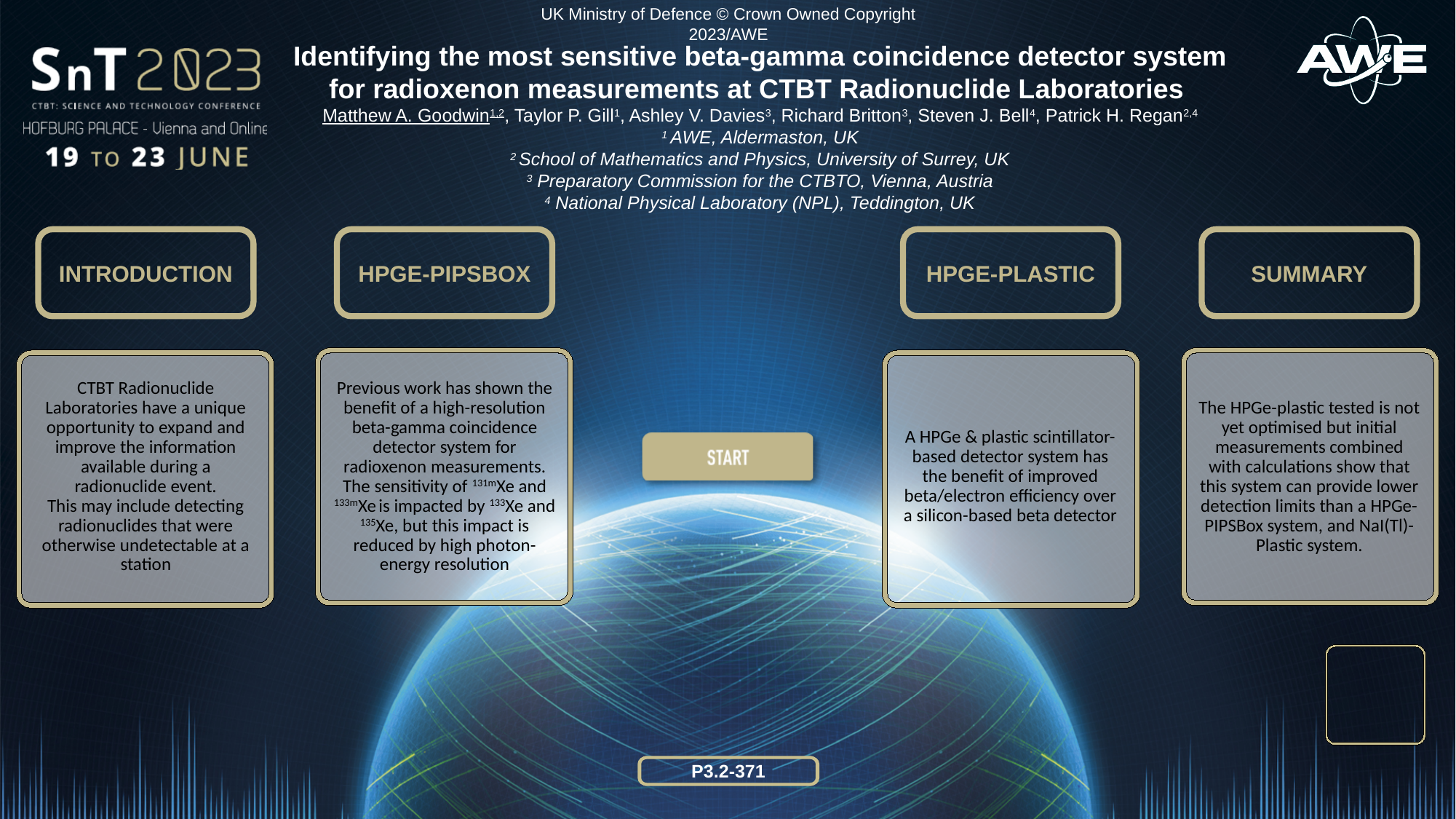

Identifying the most sensitive beta-gamma coincidence detector system for radioxenon measurements at CTBT Radionuclide Laboratories
Matthew A. Goodwin1,2, Taylor P. Gill1, Ashley V. Davies3, Richard Britton3, Steven J. Bell4, Patrick H. Regan2,4
1 AWE, Aldermaston, UK
2 School of Mathematics and Physics, University of Surrey, UK
3 Preparatory Commission for the CTBTO, Vienna, Austria
4 National Physical Laboratory (NPL), Teddington, UK
A HPGe & plastic scintillator-based detector system has the benefit of improved beta/electron efficiency over a silicon-based beta detector
CTBT Radionuclide Laboratories have a unique opportunity to expand and improve the information available during a radionuclide event.
This may include detecting radionuclides that were otherwise undetectable at a station
Previous work has shown the benefit of a high-resolution beta-gamma coincidence detector system for radioxenon measurements. The sensitivity of 131mXe and 133mXe is impacted by 133Xe and 135Xe, but this impact is reduced by high photon- energy resolution
The HPGe-plastic tested is not yet optimised but initial measurements combined with calculations show that this system can provide lower detection limits than a HPGe-PIPSBox system, and NaI(Tl)-Plastic system.